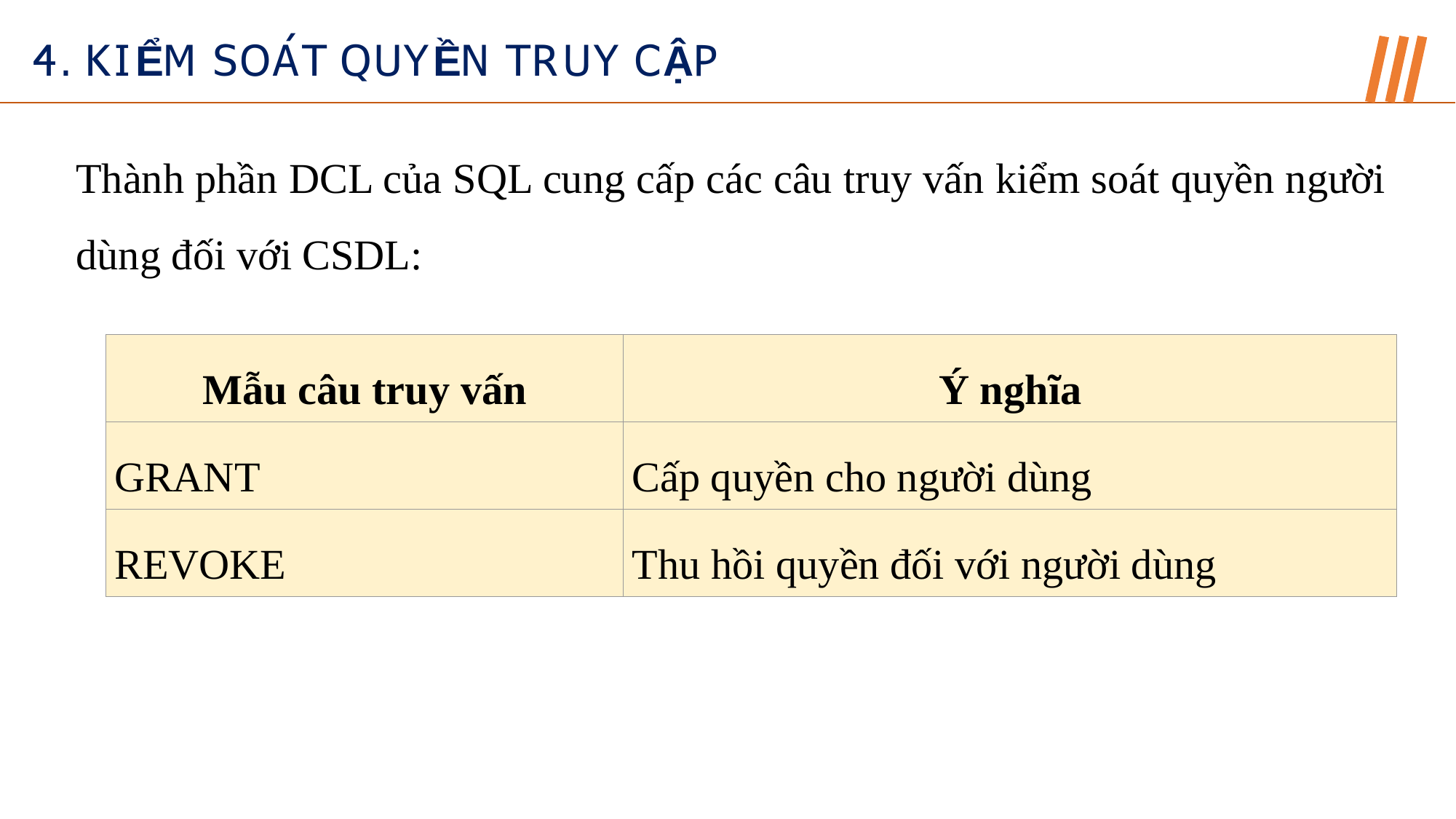

4. KIỂM SOÁT QUYỀN TRUY CẬP
Thành phần DCL của SQL cung cấp các câu truy vấn kiểm soát quyền người dùng đối với CSDL:
| Mẫu câu truy vấn | Ý nghĩa |
| --- | --- |
| GRANT | Cấp quyền cho người dùng |
| REVOKE | Thu hồi quyền đối với người dùng |